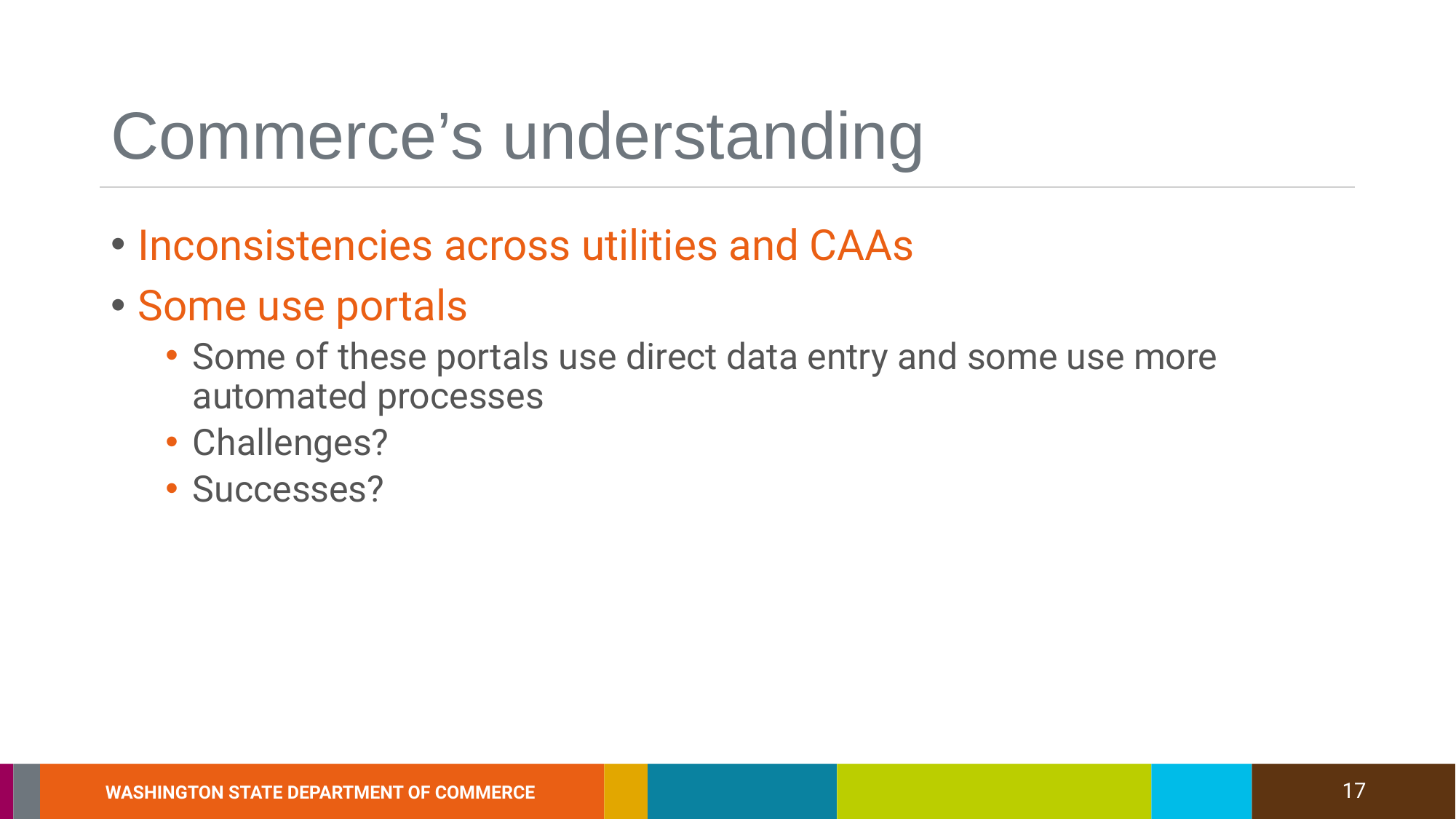

# Commerce’s understanding
Inconsistencies across utilities and CAAs
Some use portals
Some of these portals use direct data entry and some use more automated processes
Challenges?
Successes?